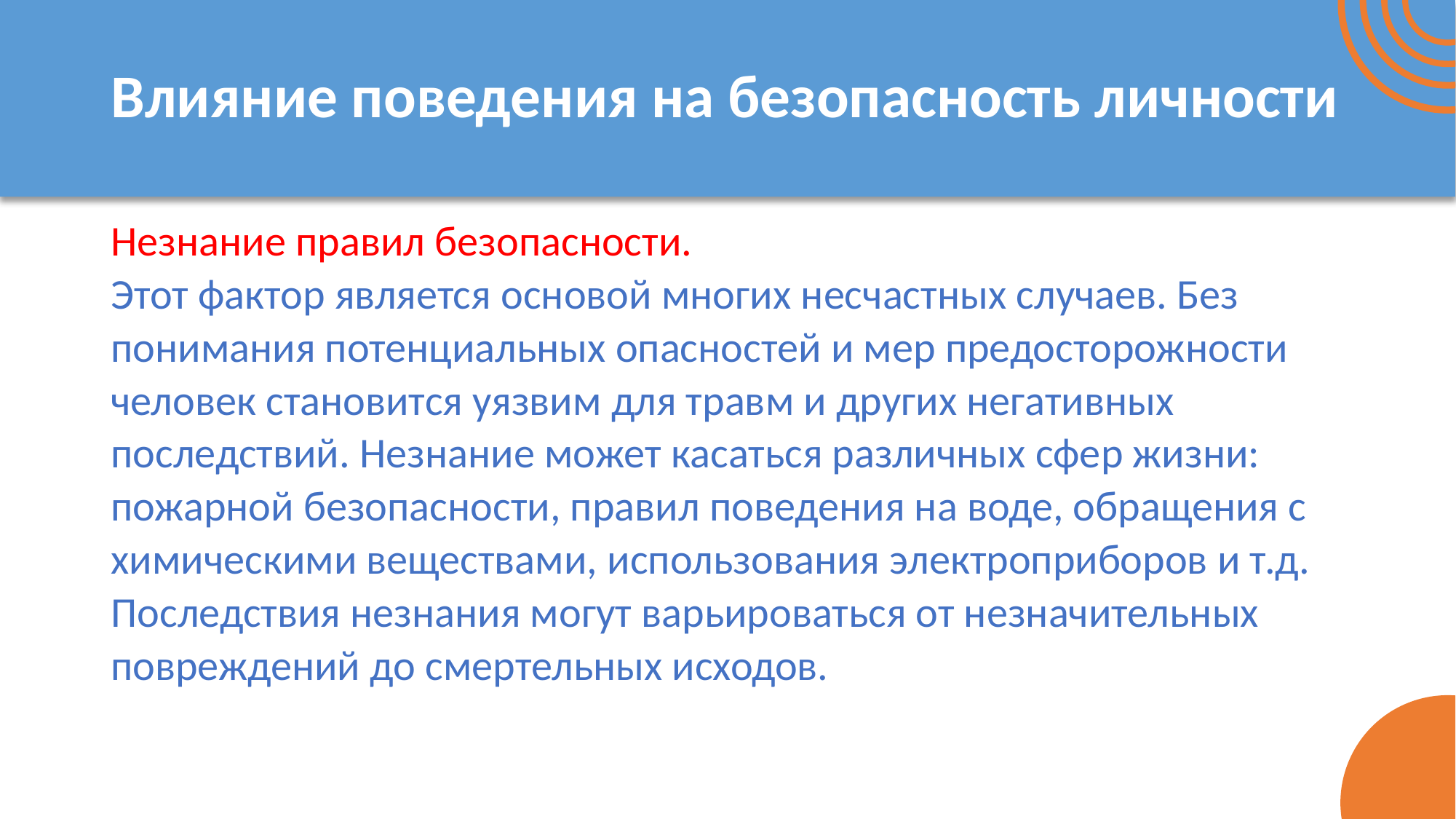

# Влияние поведения на безопасность личности
Незнание правил безопасности.
Этот фактор является основой многих несчастных случаев. Без понимания потенциальных опасностей и мер предосторожности человек становится уязвим для травм и других негативных последствий. Незнание может касаться различных сфер жизни: пожарной безопасности, правил поведения на воде, обращения с химическими веществами, использования электроприборов и т.д. Последствия незнания могут варьироваться от незначительных повреждений до смертельных исходов.